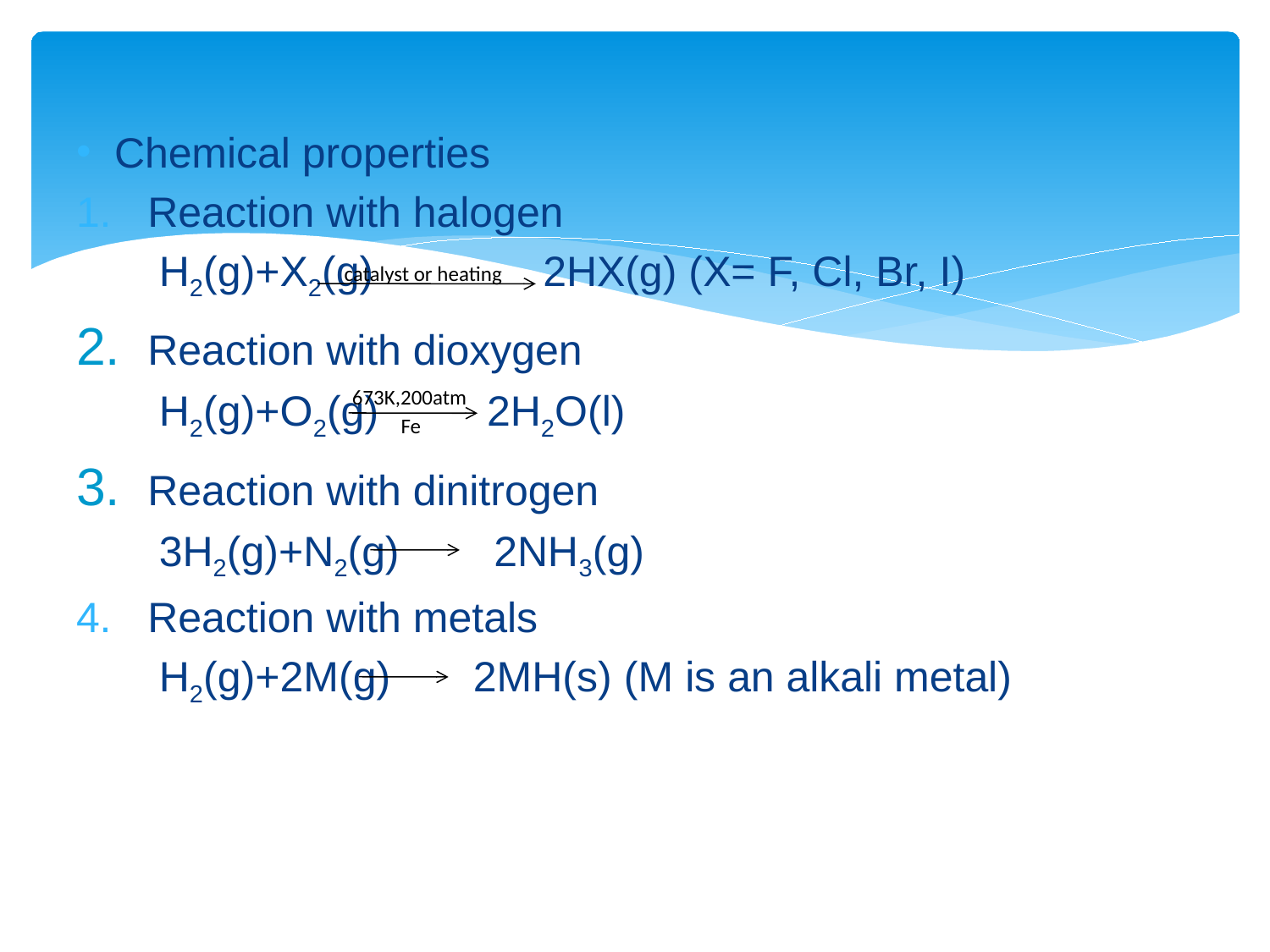

Chemical properties
Reaction with halogen
       H2(g)+X2(g)                         2HX(g) (X= F, Cl, Br, I)
2.	Reaction with dioxygen
       H2(g)+O2(g)                2H2O(l)
3.	Reaction with dinitrogen
       3H2(g)+N2(g)        2NH3(g)
Reaction with metals
       H2(g)+2M(g)       2MH(s) (M is an alkali metal)
catalyst or heating
673K,200atm
Fe